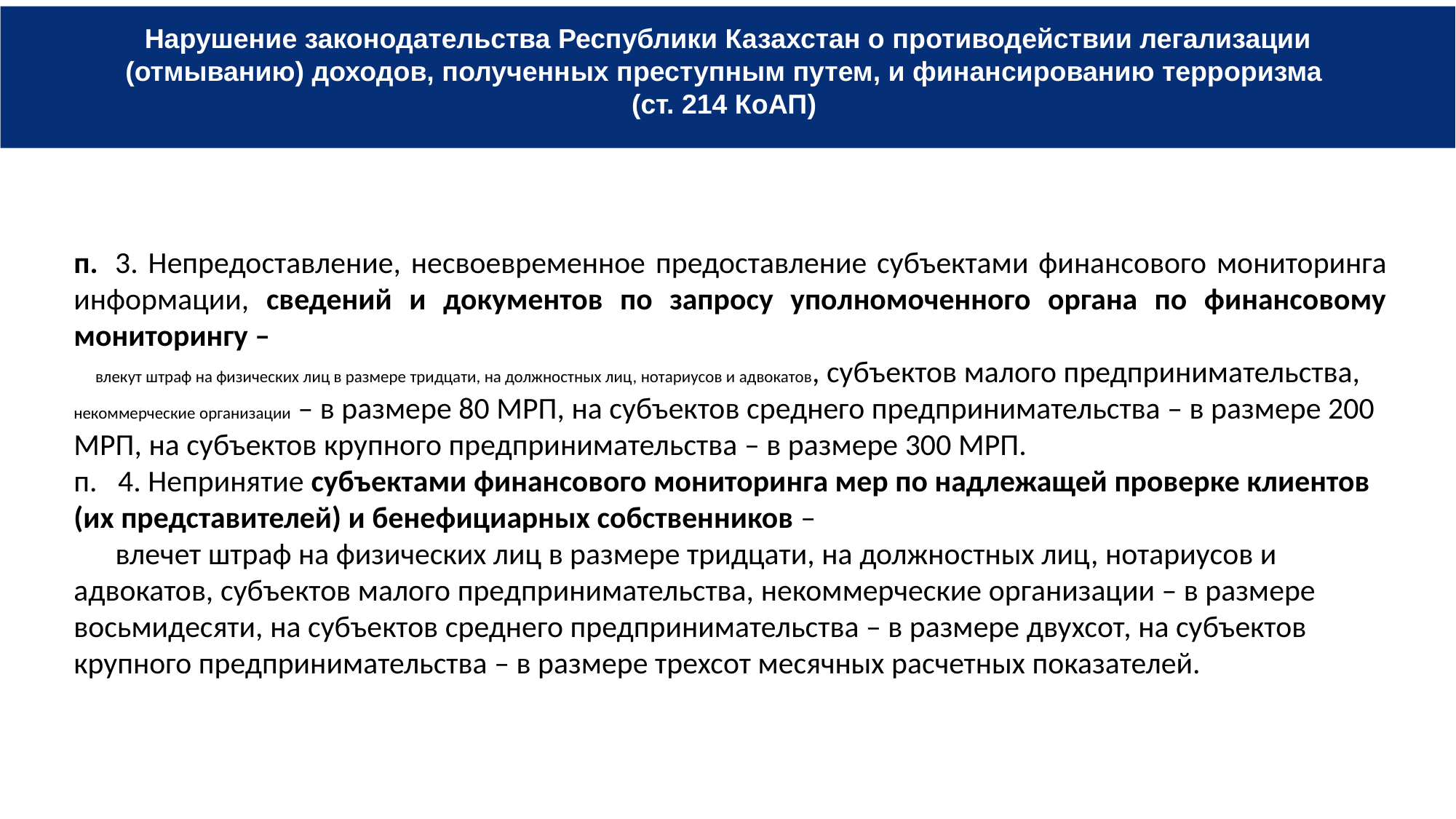

Нарушение законодательства Республики Казахстан о противодействии легализации (отмыванию) доходов, полученных преступным путем, и финансированию терроризма
(cт. 214 КоАП)

п.  3. Непредоставление, несвоевременное предоставление субъектами финансового мониторинга информации, сведений и документов по запросу уполномоченного органа по финансовому мониторингу –
    влекут штраф на физических лиц в размере тридцати, на должностных лиц, нотариусов и адвокатов, субъектов малого предпринимательства, некоммерческие организации – в размере 80 МРП, на субъектов среднего предпринимательства – в размере 200 МРП, на субъектов крупного предпринимательства – в размере 300 МРП.
п.   4. Непринятие субъектами финансового мониторинга мер по надлежащей проверке клиентов (их представителей) и бенефициарных собственников –
      влечет штраф на физических лиц в размере тридцати, на должностных лиц, нотариусов и адвокатов, субъектов малого предпринимательства, некоммерческие организации – в размере восьмидесяти, на субъектов среднего предпринимательства – в размере двухсот, на субъектов крупного предпринимательства – в размере трехсот месячных расчетных показателей.